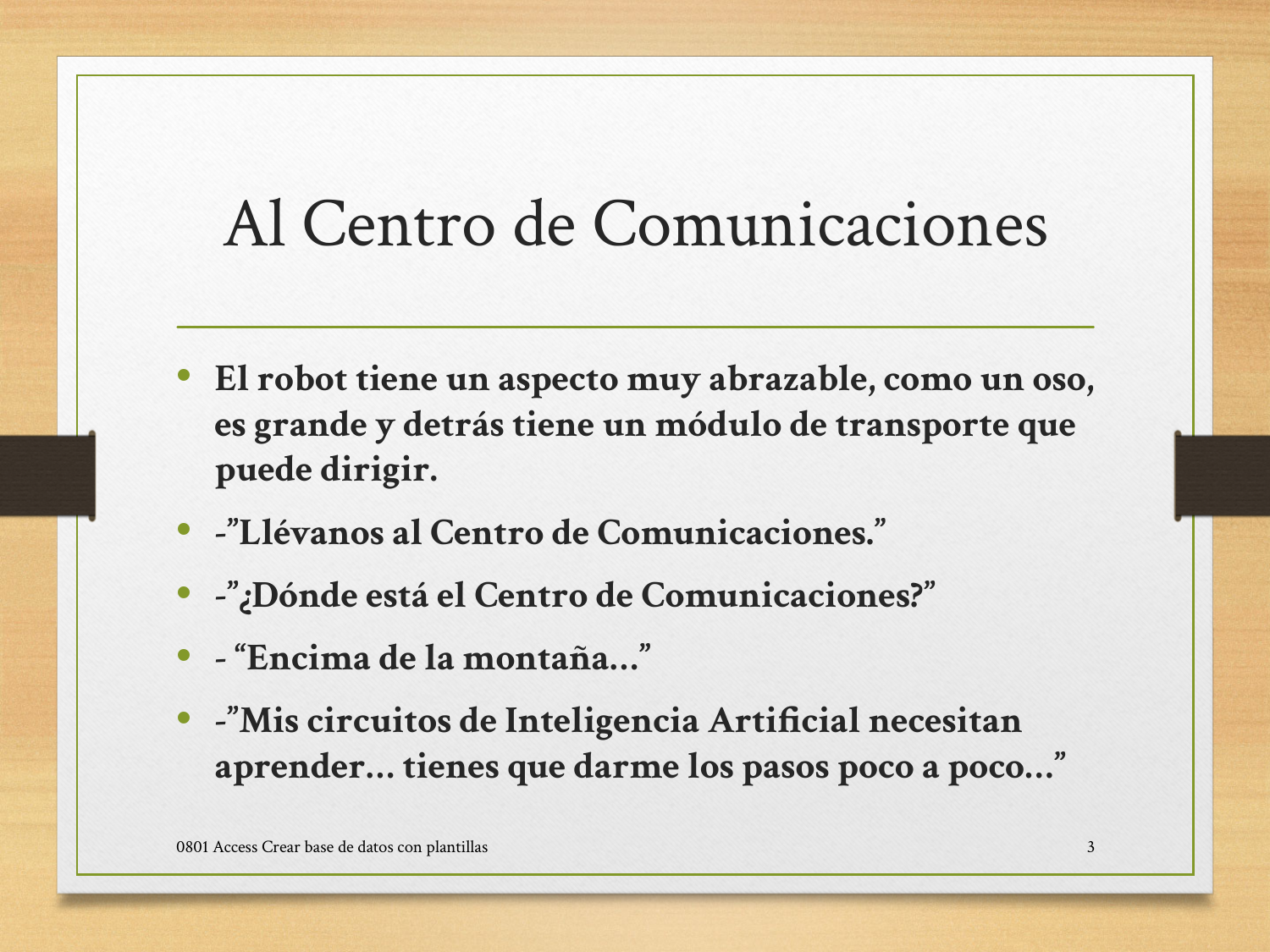

# Al Centro de Comunicaciones
El robot tiene un aspecto muy abrazable, como un oso, es grande y detrás tiene un módulo de transporte que puede dirigir.
-”Llévanos al Centro de Comunicaciones.”
-”¿Dónde está el Centro de Comunicaciones?”
- “Encima de la montaña…”
-”Mis circuitos de Inteligencia Artificial necesitan aprender… tienes que darme los pasos poco a poco…”
0801 Access Crear base de datos con plantillas
3